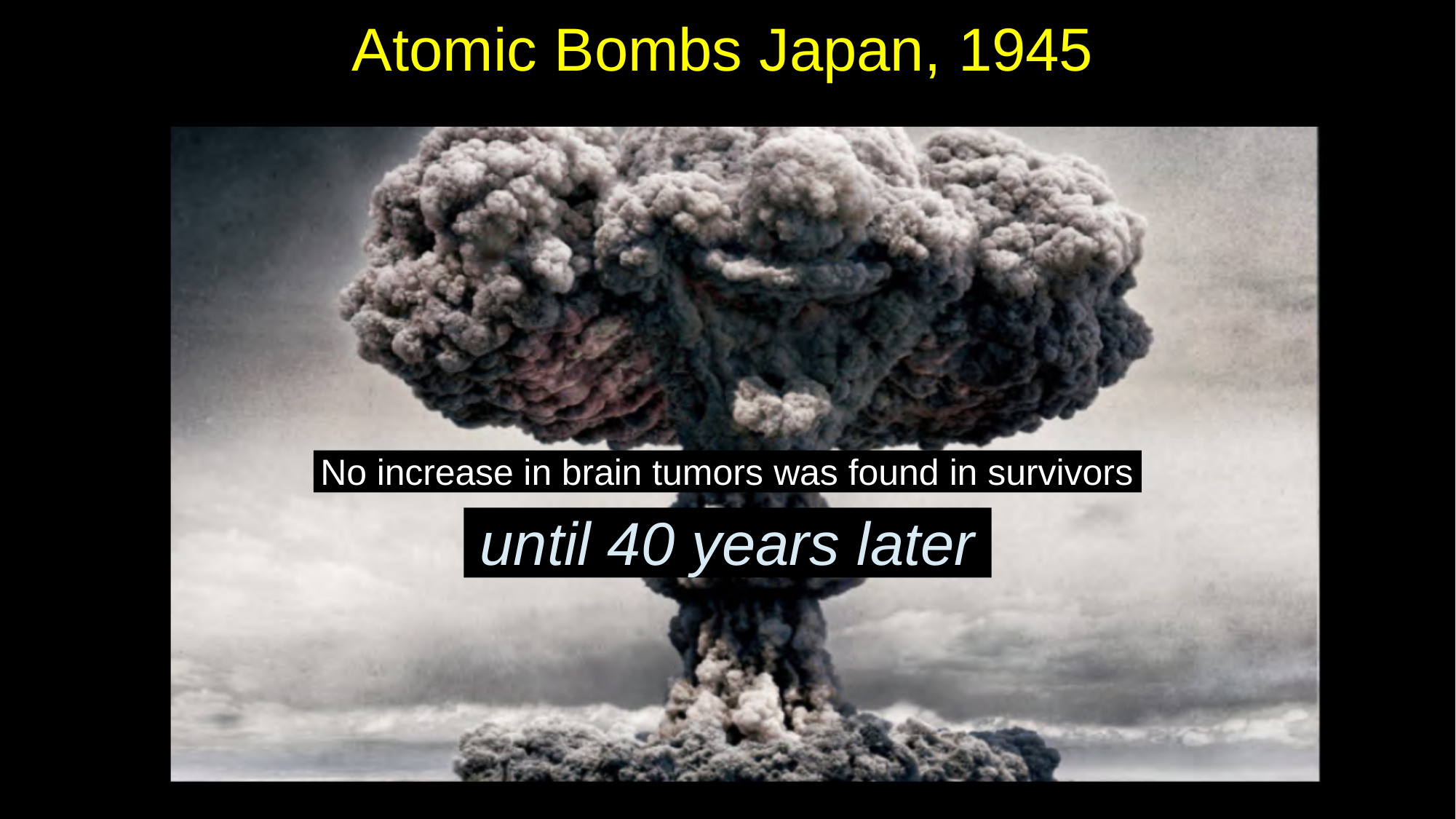

# Atomic Bombs Japan, 1945

No increase in brain tumors was found in survivors
until 40 years later